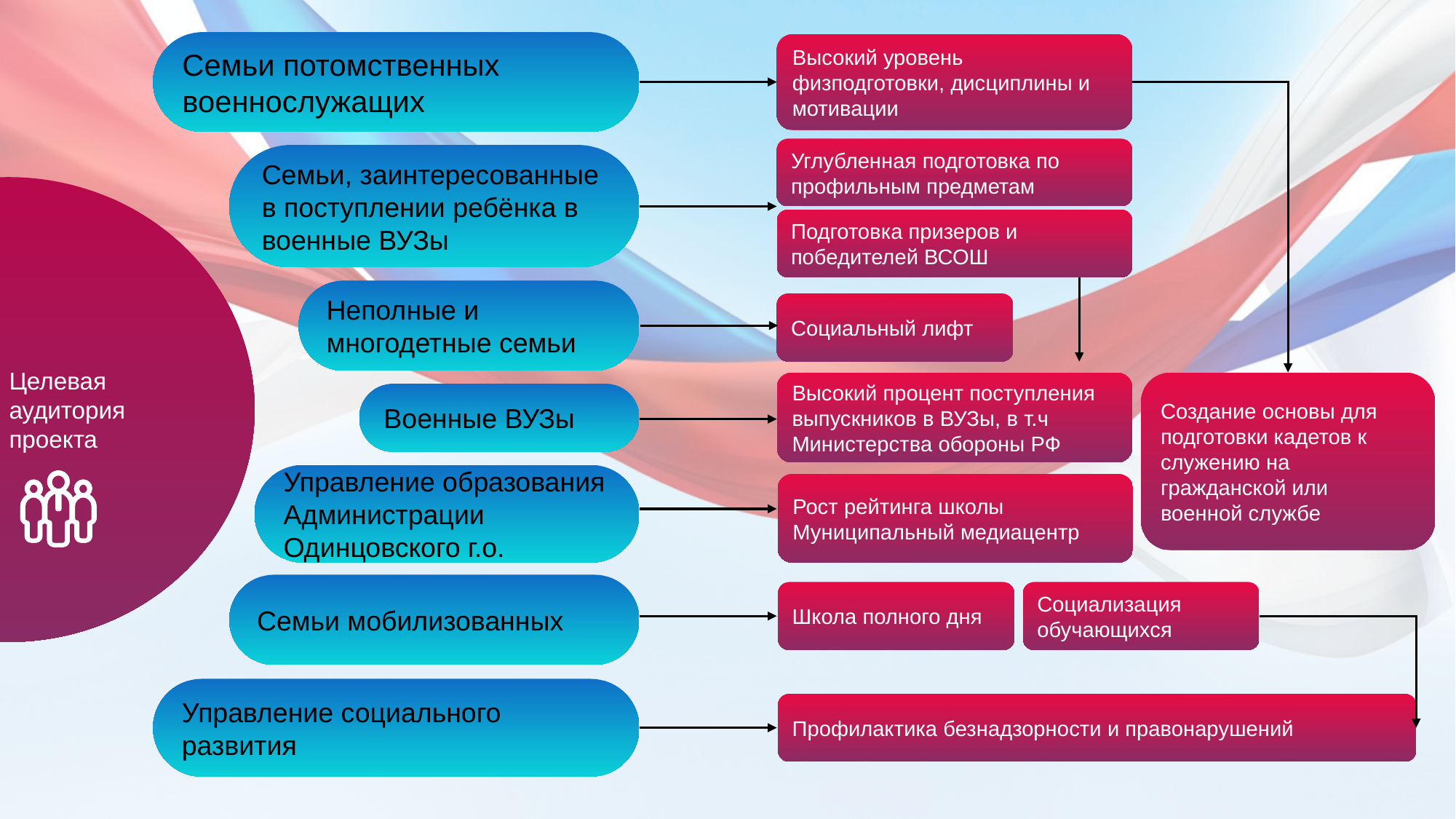

Семьи потомственных военнослужащих
Высокий уровень физподготовки, дисциплины и мотивации
Углубленная подготовка по профильным предметам
Семьи, заинтересованные в поступлении ребёнка в военные ВУЗы
Целевая аудитория проекта
Подготовка призеров и победителей ВСОШ
Неполные и многодетные семьи
Социальный лифт
Высокий процент поступления выпускников в ВУЗы, в т.ч Министерства обороны РФ
Создание основы для подготовки кадетов к служению на гражданской или военной службе
Военные ВУЗы
Управление образования Администрации  Одинцовского г.о.

Рост рейтинга школы Муниципальный медиацентр
Семьи мобилизованных
Школа полного дня
Социализация обучающихся
Управление социального развития
Профилактика безнадзорности и правонарушений